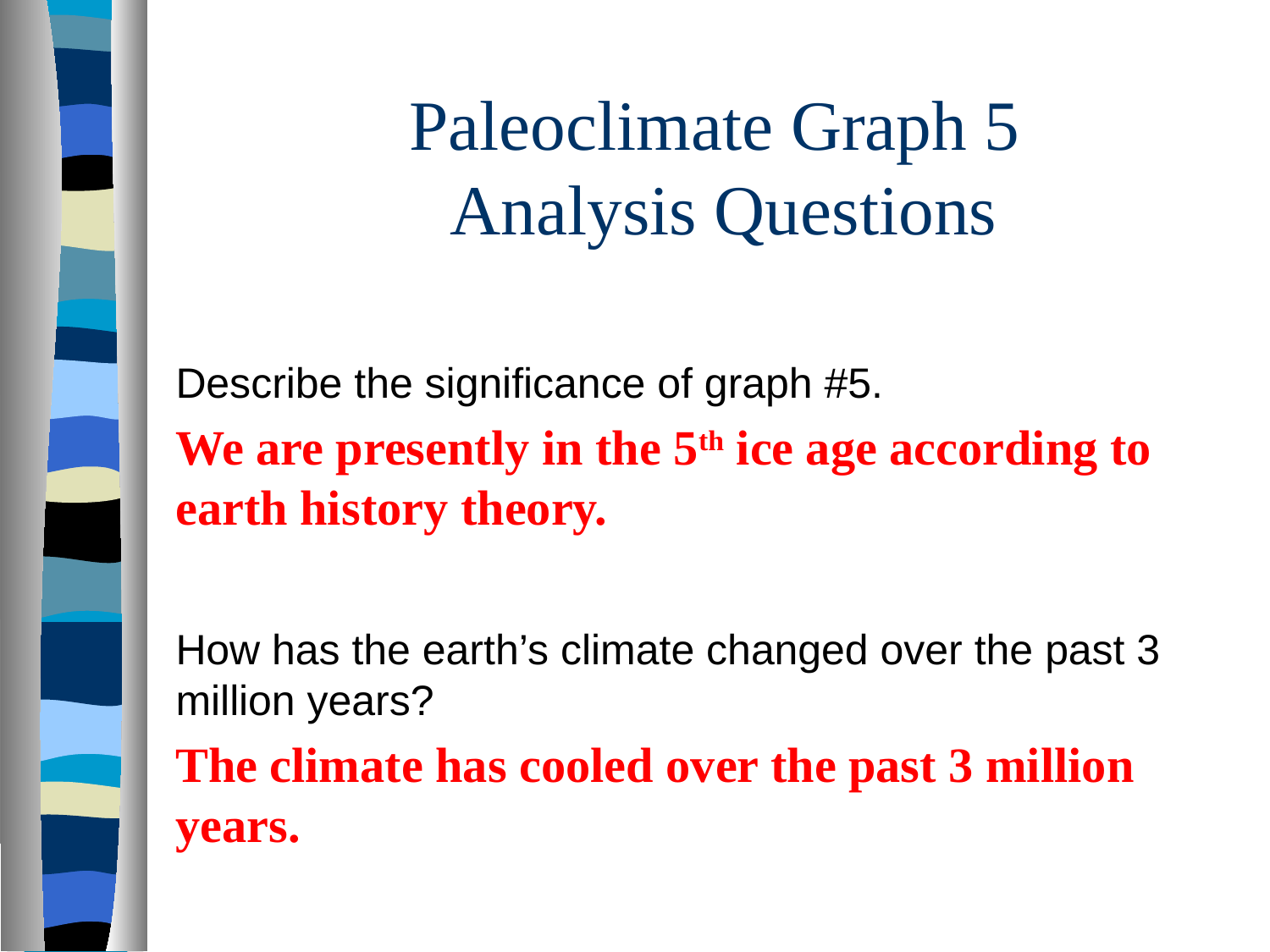

Paleoclimate Graph 5
Analysis Questions
Describe the significance of graph #5.
We are presently in the 5th ice age according to earth history theory.

How has the earth’s climate changed over the past 3 million years?
The climate has cooled over the past 3 million years.